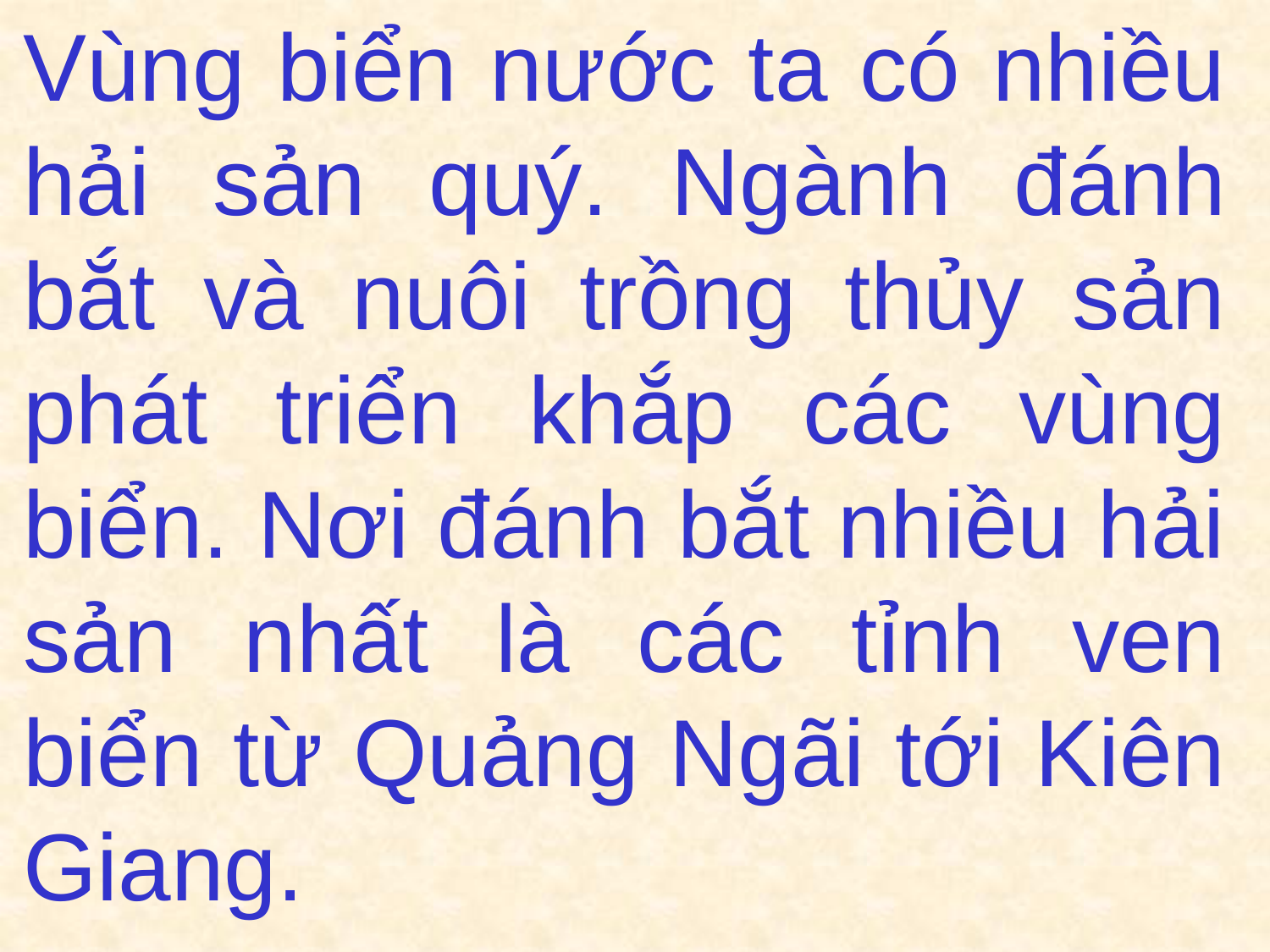

Vùng biển nước ta có nhiều hải sản quý. Ngành đánh bắt và nuôi trồng thủy sản phát triển khắp các vùng biển. Nơi đánh bắt nhiều hải sản nhất là các tỉnh ven biển từ Quảng Ngãi tới Kiên Giang.